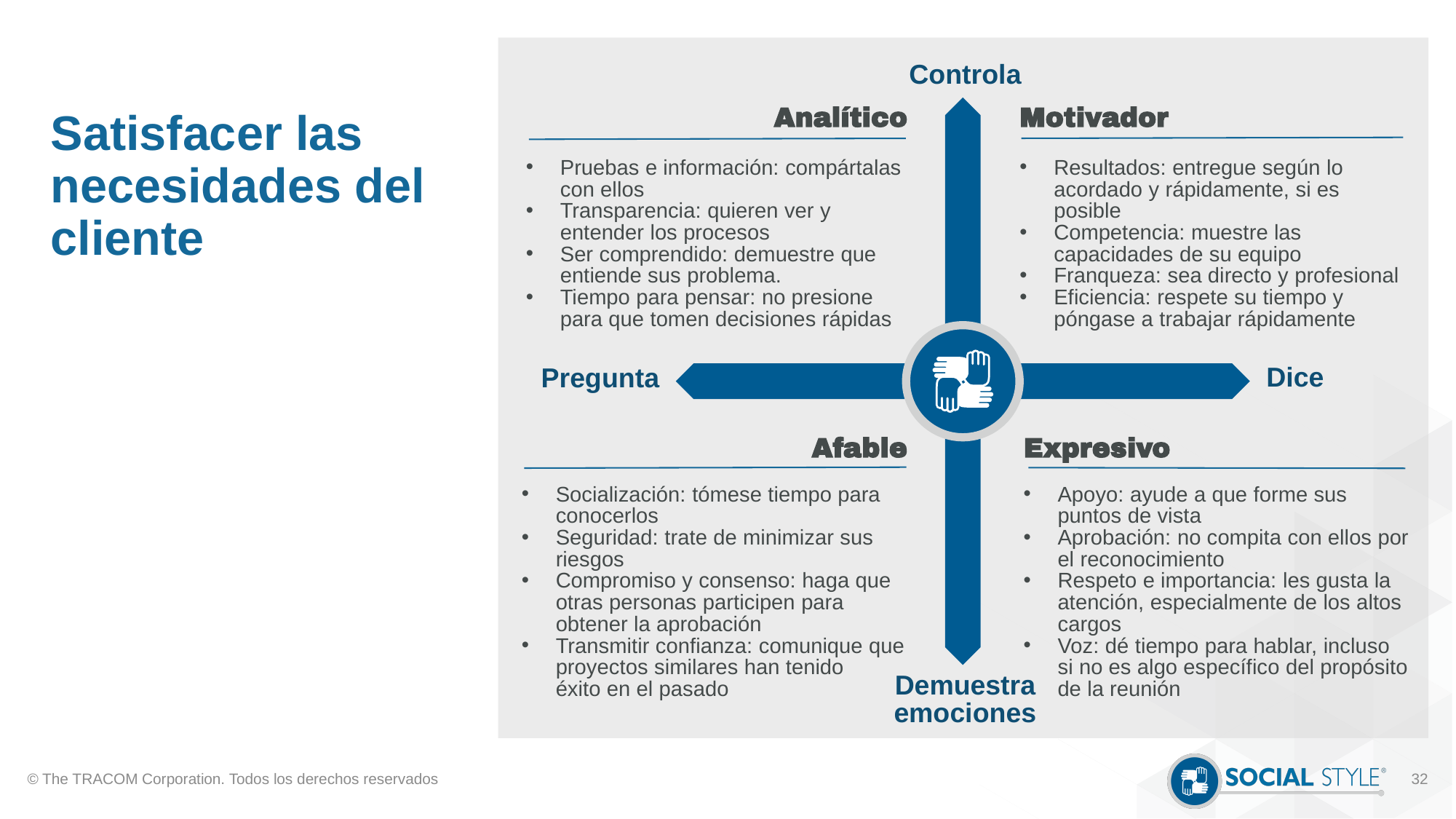

Controla

Motivador
Resultados: entregue según lo acordado y rápidamente, si es posible
Competencia: muestre las capacidades de su equipo
Franqueza: sea directo y profesional
Eficiencia: respete su tiempo y póngase a trabajar rápidamente
Analítico
Pruebas e información: compártalas con ellos
Transparencia: quieren ver y entender los procesos
Ser comprendido: demuestre que entiende sus problema.
Tiempo para pensar: no presione para que tomen decisiones rápidas

# Satisfacer las necesidades del cliente
Dice
Pregunta
Afable

Socialización: tómese tiempo para conocerlos
Seguridad: trate de minimizar sus riesgos
Compromiso y consenso: haga que otras personas participen para obtener la aprobación
Transmitir confianza: comunique que proyectos similares han tenido
éxito en el pasado

Expresivo

Apoyo: ayude a que forme sus puntos de vista
Aprobación: no compita con ellos por el reconocimiento
Respeto e importancia: les gusta la atención, especialmente de los altos cargos
Voz: dé tiempo para hablar, incluso si no es algo específico del propósito de la reunión
Demuestra emociones
© The TRACOM Corporation. Todos los derechos reservados
32